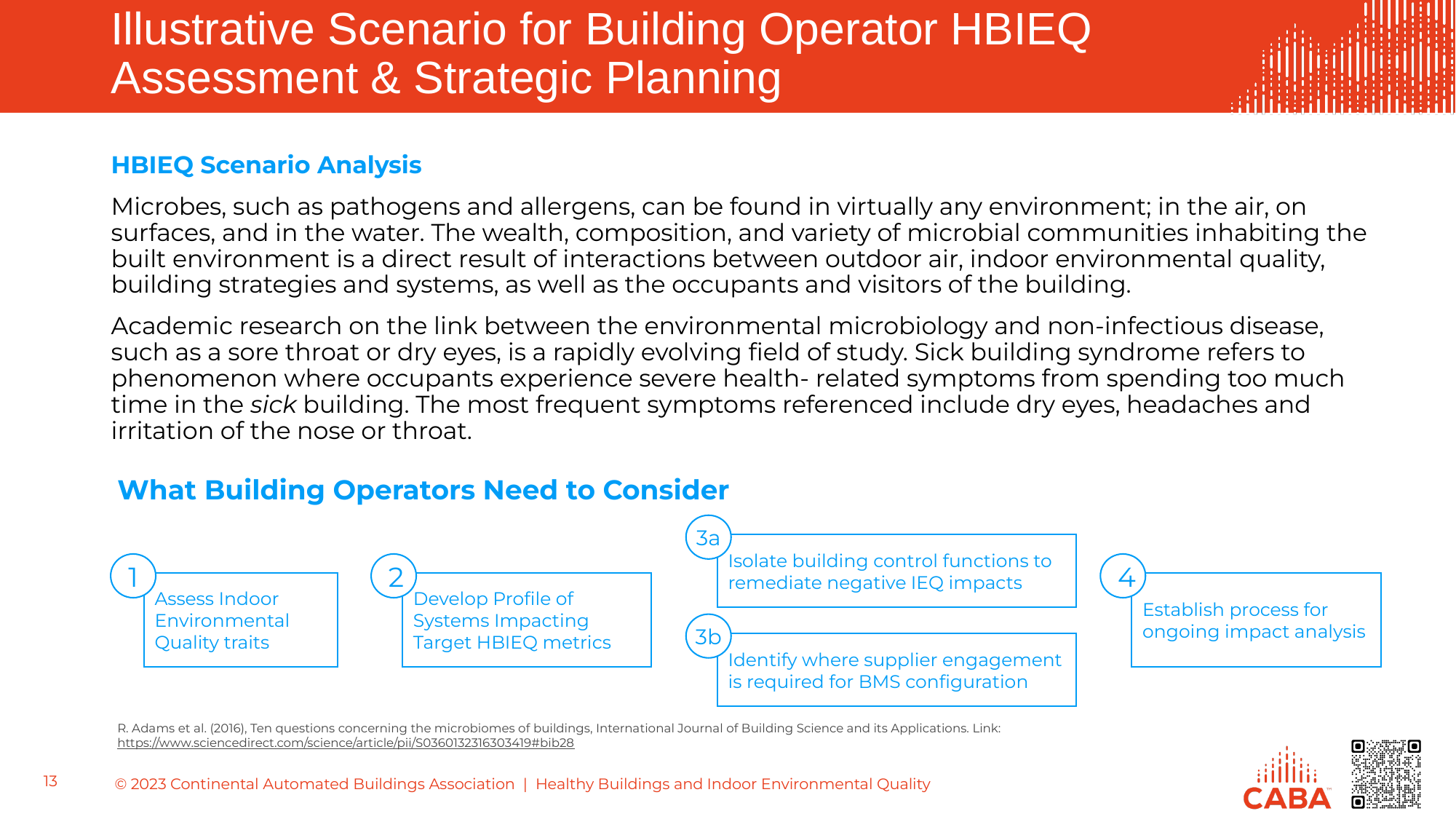

# Illustrative Scenario for Building Operator HBIEQ Assessment & Strategic Planning
HBIEQ Scenario Analysis
Microbes, such as pathogens and allergens, can be found in virtually any environment; in the air, on surfaces, and in the water. The wealth, composition, and variety of microbial communities inhabiting the built environment is a direct result of interactions between outdoor air, indoor environmental quality, building strategies and systems, as well as the occupants and visitors of the building.
Academic research on the link between the environmental microbiology and non-infectious disease, such as a sore throat or dry eyes, is a rapidly evolving field of study. Sick building syndrome refers to phenomenon where occupants experience severe health- related symptoms from spending too much time in the sick building. The most frequent symptoms referenced include dry eyes, headaches and irritation of the nose or throat.

What Building Operators Need to Consider
3a
Isolate building control functions to remediate negative IEQ impacts
1
2
4
Assess Indoor Environmental Quality traits
Develop Profile of Systems Impacting Target HBIEQ metrics
Establish process for ongoing impact analysis
3b
Identify where supplier engagement is required for BMS configuration
R. Adams et al. (2016), Ten questions concerning the microbiomes of buildings, International Journal of Building Science and its Applications. Link: https://www.sciencedirect.com/science/article/pii/S0360132316303419#bib28
13